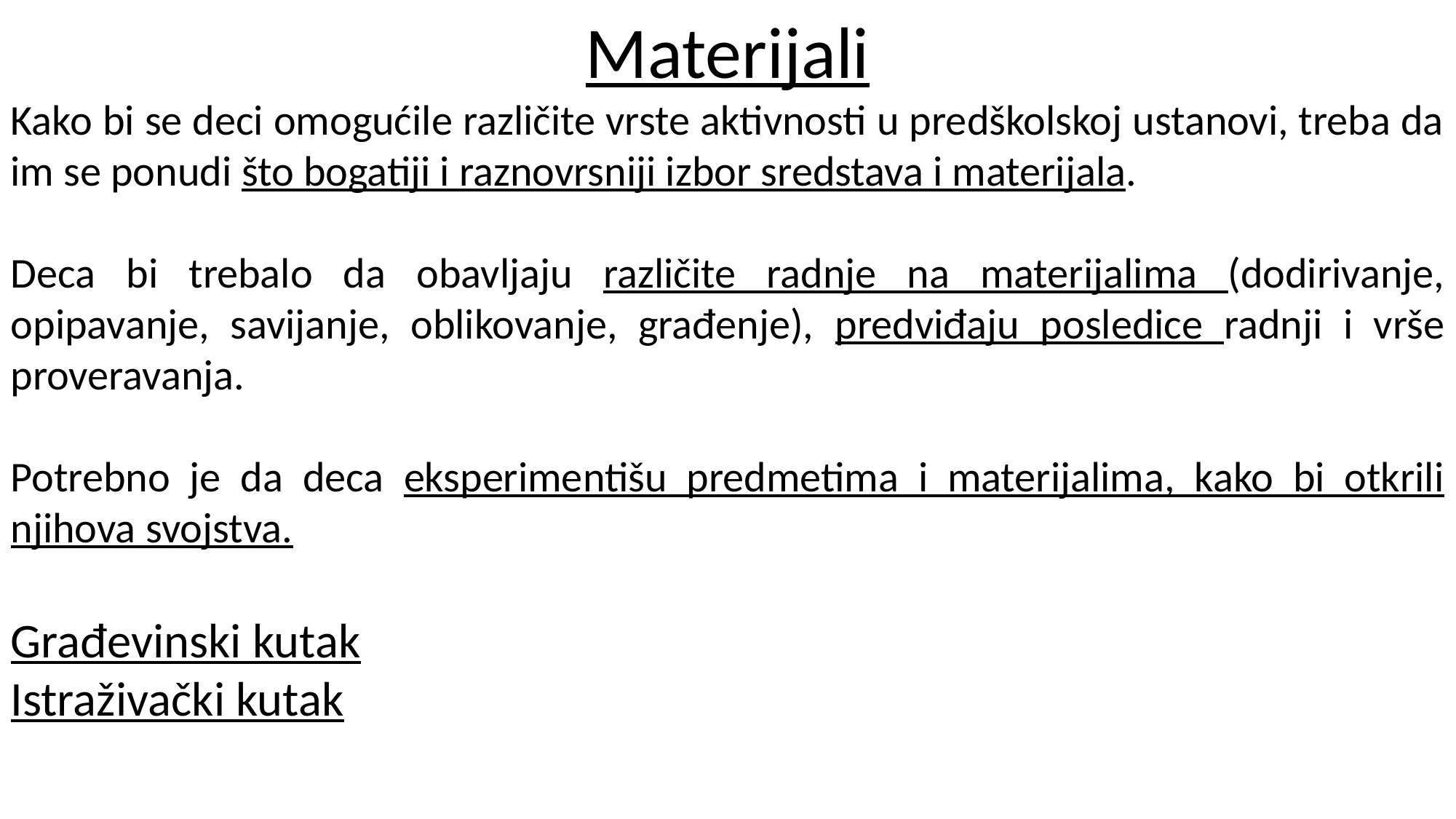

Materijali
Kako bi se deci omogućile različite vrste aktivnosti u predškolskoj ustanovi, treba da im se ponudi što bogatiji i raznovrsniji izbor sredstava i materijala.

Deca bi trebalo da obavljaju različite radnje na materijalima (dodirivanje, opipavanje, savijanje, oblikovanje, građenje), predviđaju posledice radnji i vrše proveravanja.

Potrebno je da deca eksperimentišu predmetima i materijalima, kako bi otkrili njihova svojstva.

Građevinski kutak
Istraživački kutak